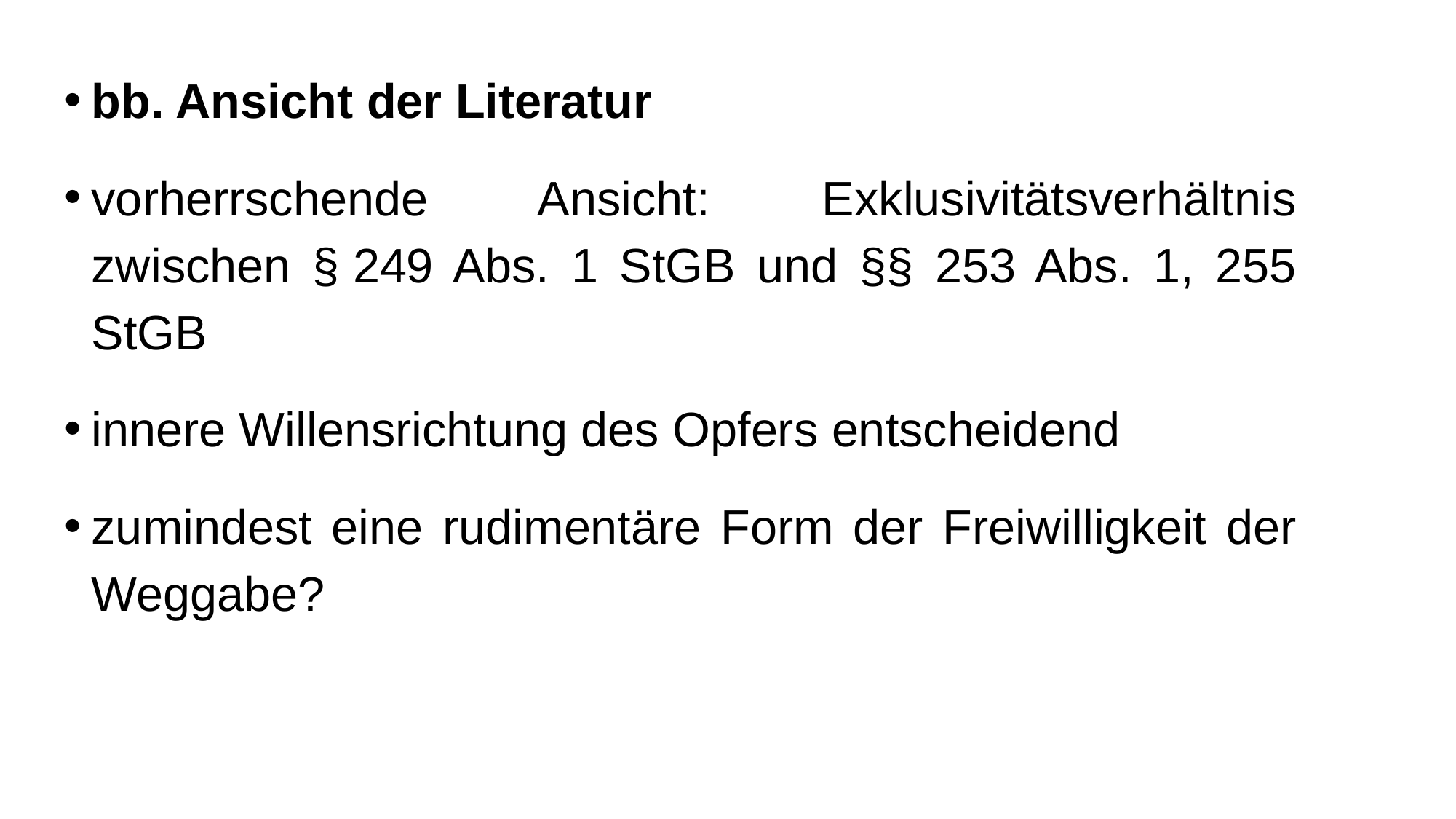

bb. Ansicht der Literatur
vorherrschende Ansicht: Exklusivitätsverhältnis zwischen § 249 Abs. 1 StGB und §§ 253 Abs. 1, 255 StGB
innere Willensrichtung des Opfers entscheidend
zumindest eine rudimentäre Form der Freiwilligkeit der Weggabe?